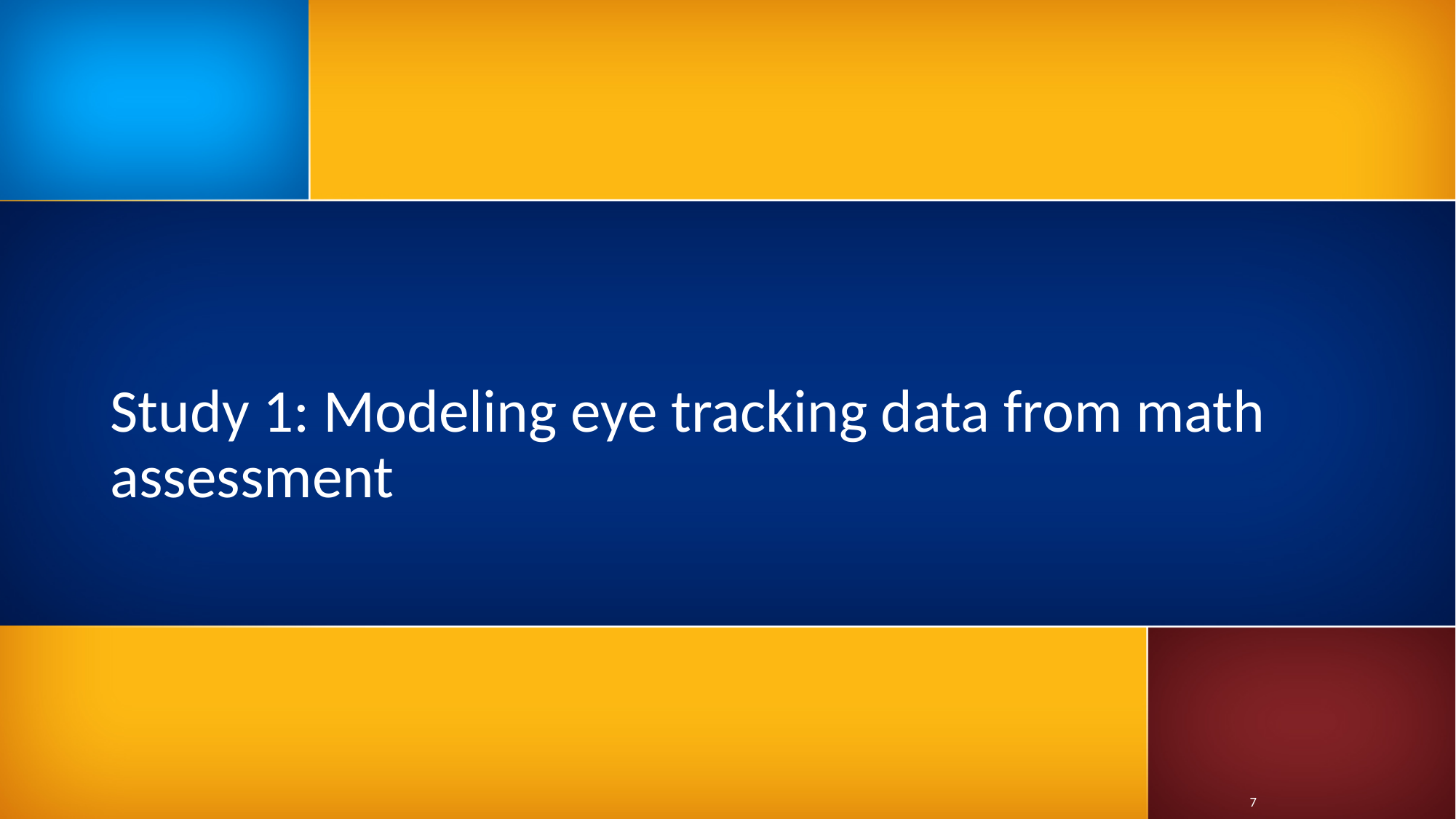

# Study 1: Modeling eye tracking data from math assessment

7